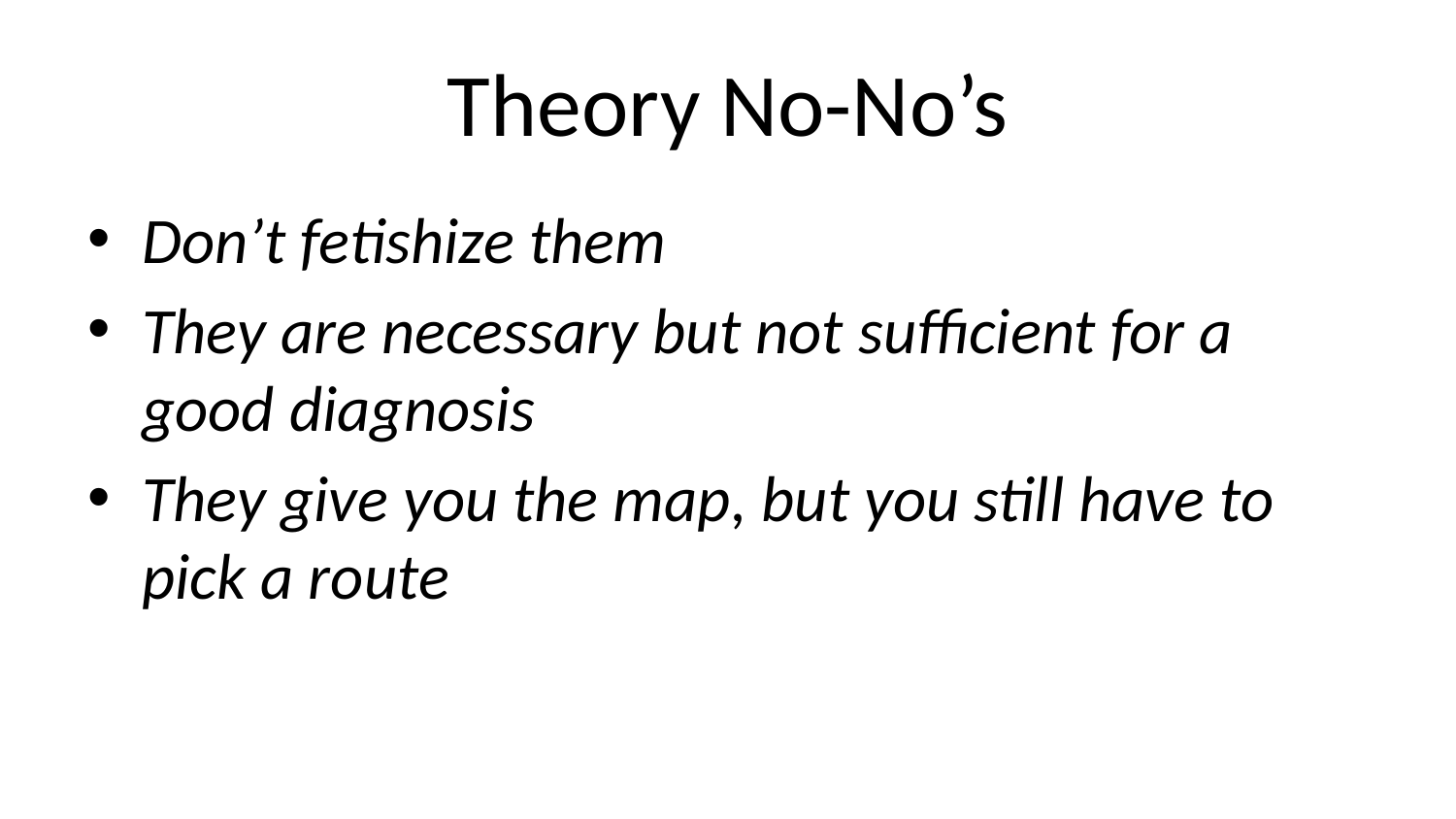

# Theory No-No’s
Don’t fetishize them
They are necessary but not sufficient for a good diagnosis
They give you the map, but you still have to pick a route